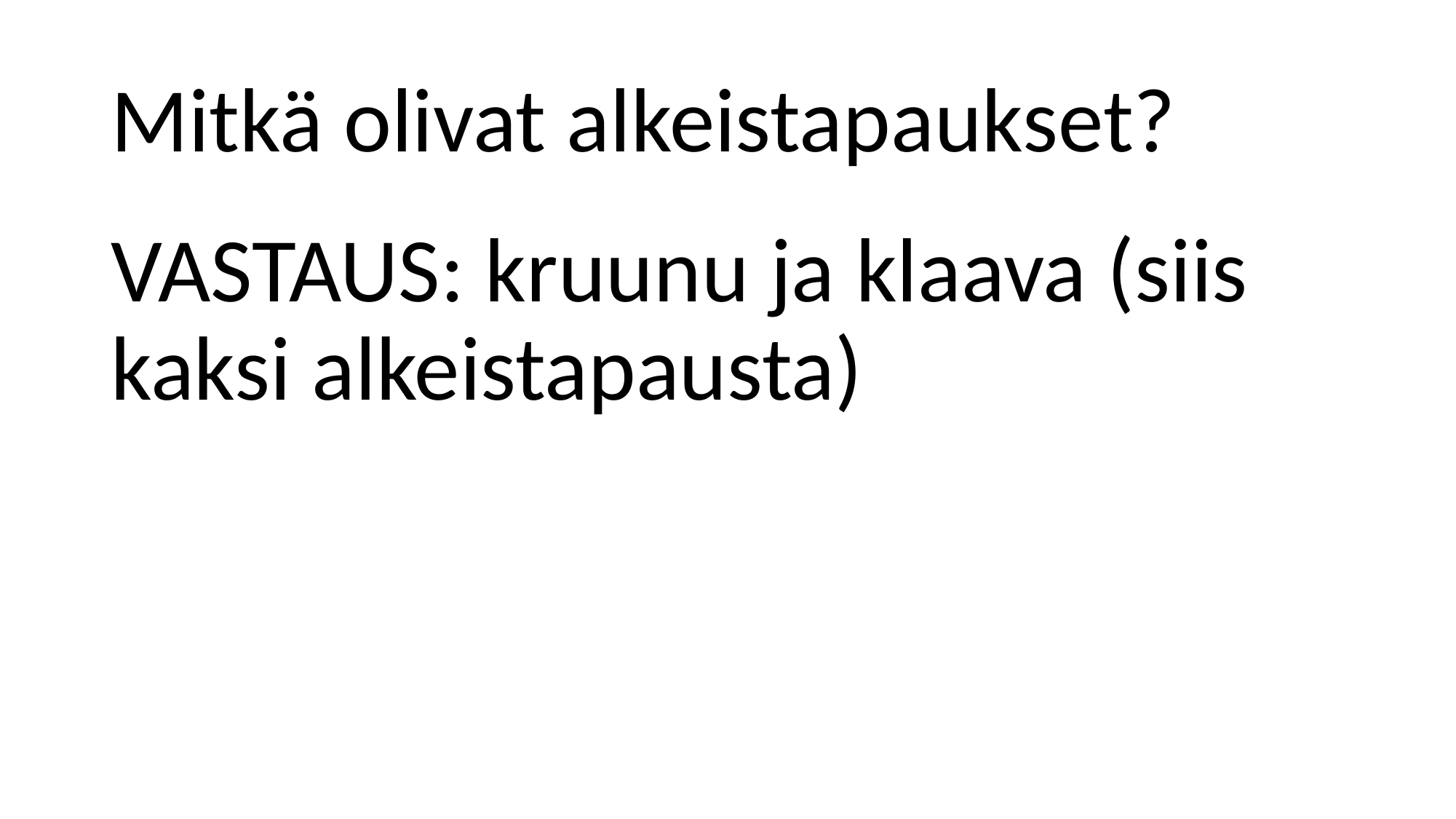

# Mitkä olivat alkeistapaukset?
VASTAUS: kruunu ja klaava (siis kaksi alkeistapausta)